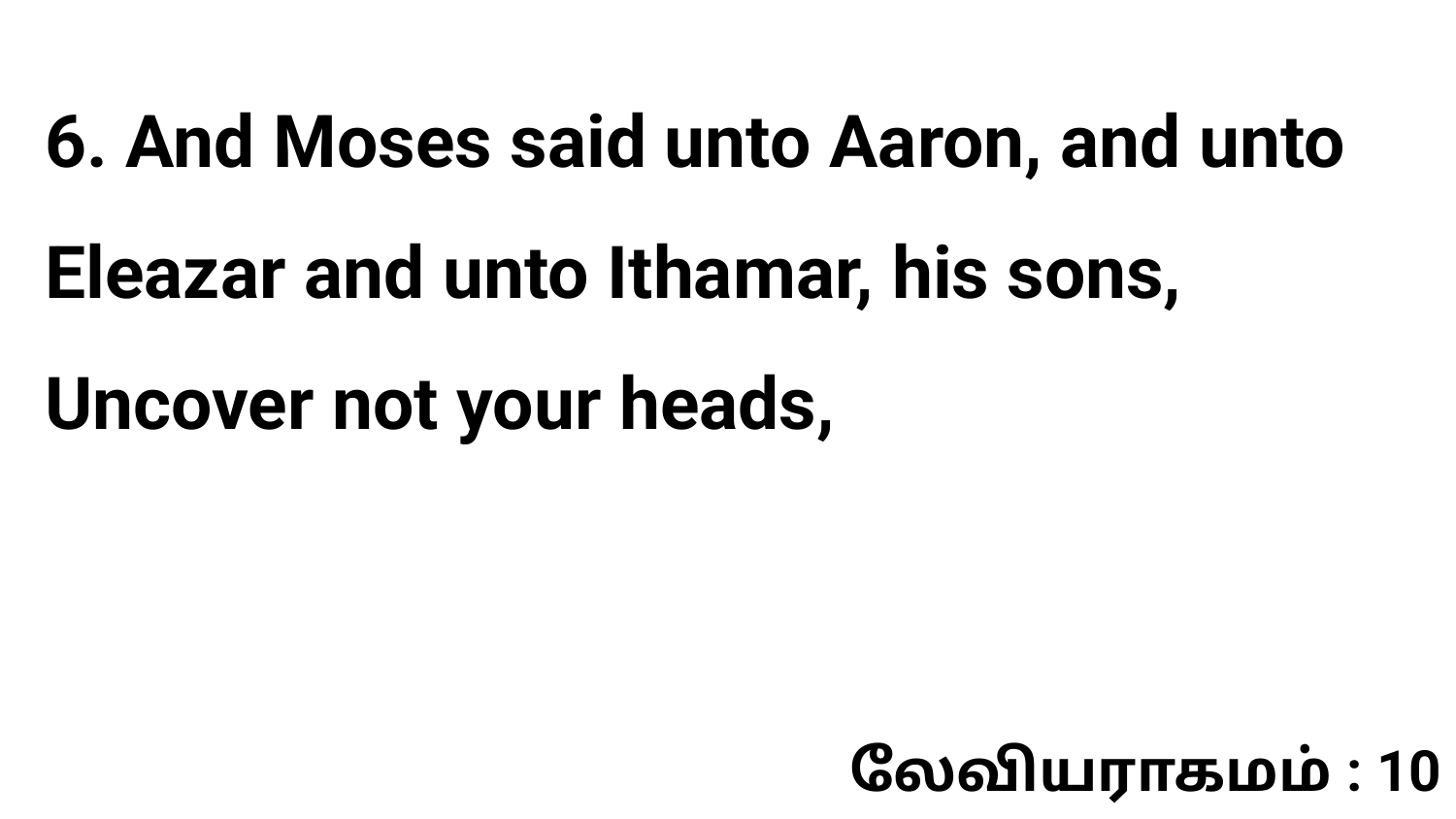

6. And Moses said unto Aaron, and unto Eleazar and unto Ithamar, his sons, Uncover not your heads,
லேவியராகமம் : 10